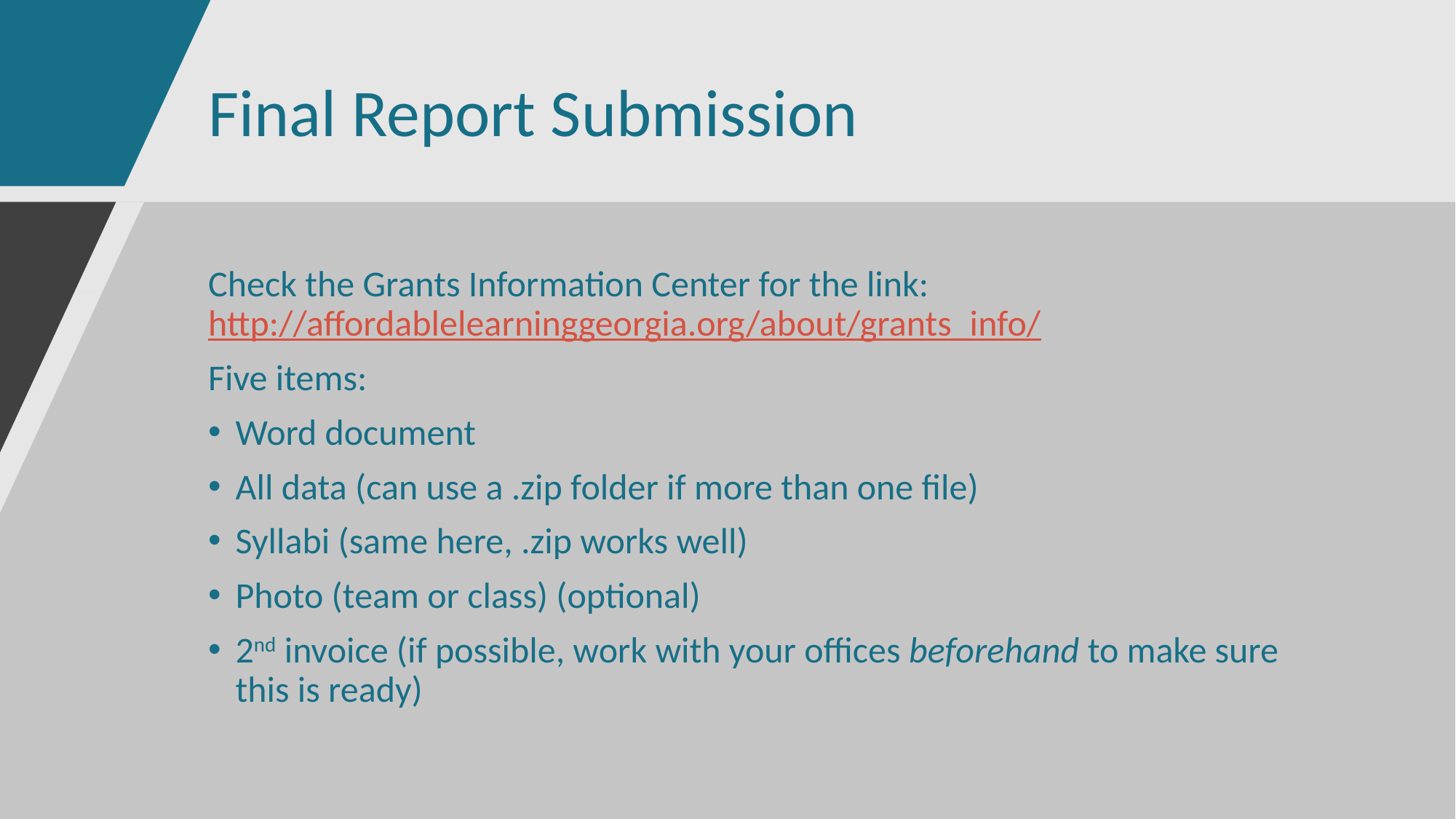

# Final Report Submission

Check the Grants Information Center for the link: http://affordablelearninggeorgia.org/about/grants_info/
Five items:
Word document
All data (can use a .zip folder if more than one file)
Syllabi (same here, .zip works well)
Photo (team or class) (optional)
2nd invoice (if possible, work with your offices beforehand to make sure this is ready)